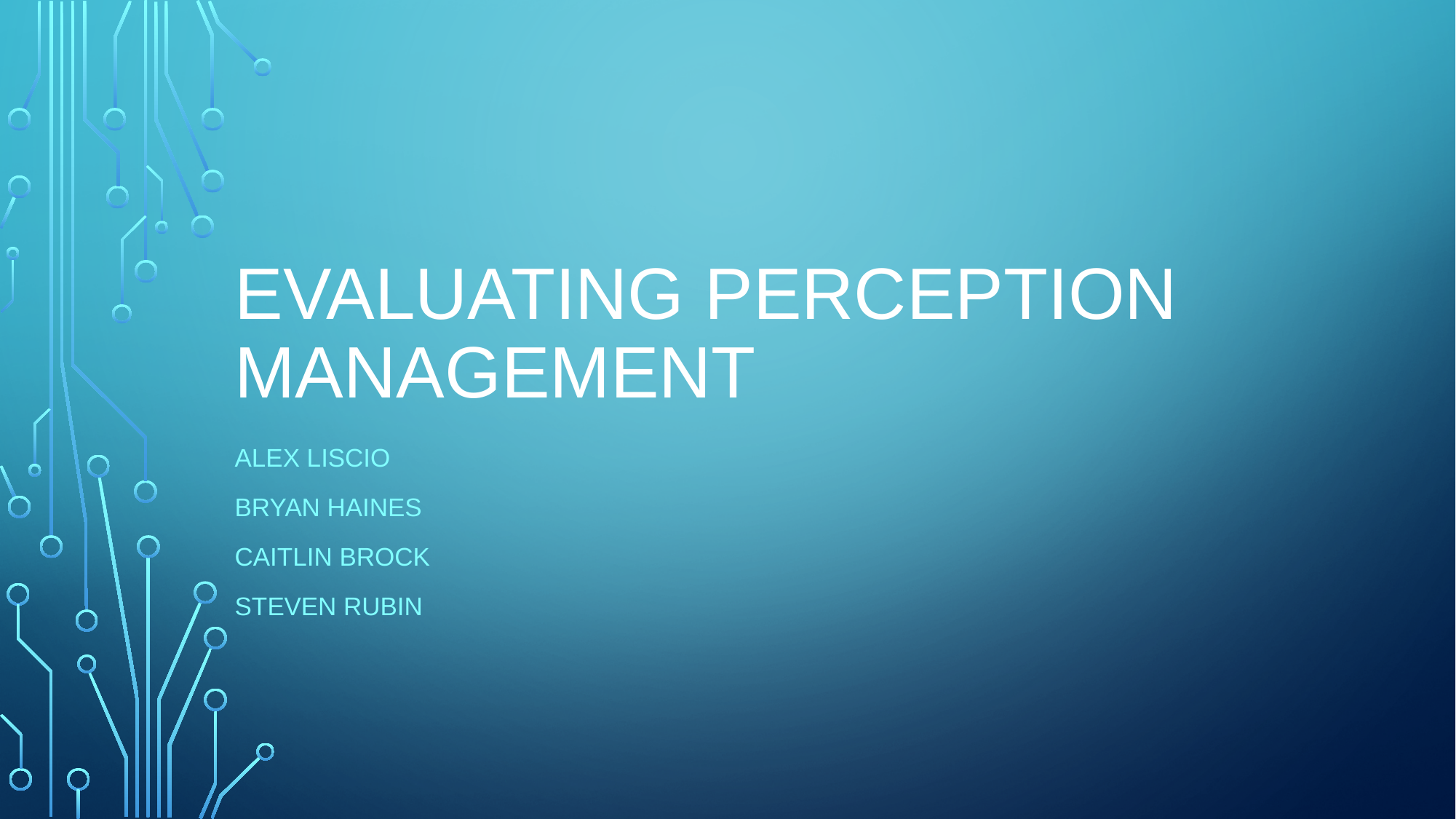

# evaluating perception management
Alex liscio
Bryan Haines
Caitlin brock
steven rubin